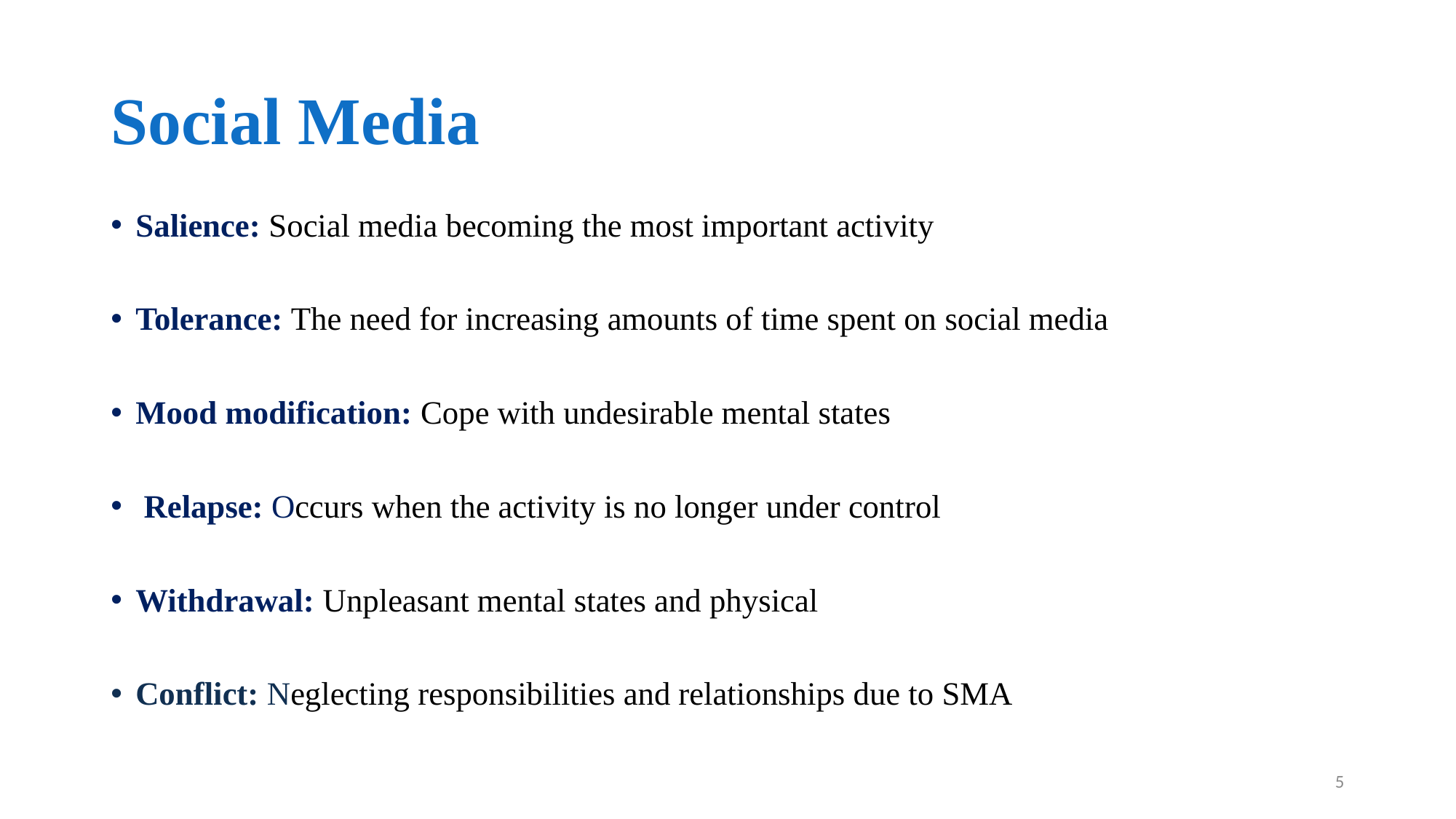

# Social Media
Salience: Social media becoming the most important activity

Tolerance: The need for increasing amounts of time spent on social media

Mood modification: Cope with undesirable mental states

 Relapse: Occurs when the activity is no longer under control

Withdrawal: Unpleasant mental states and physical

Conflict: Neglecting responsibilities and relationships due to SMA
5